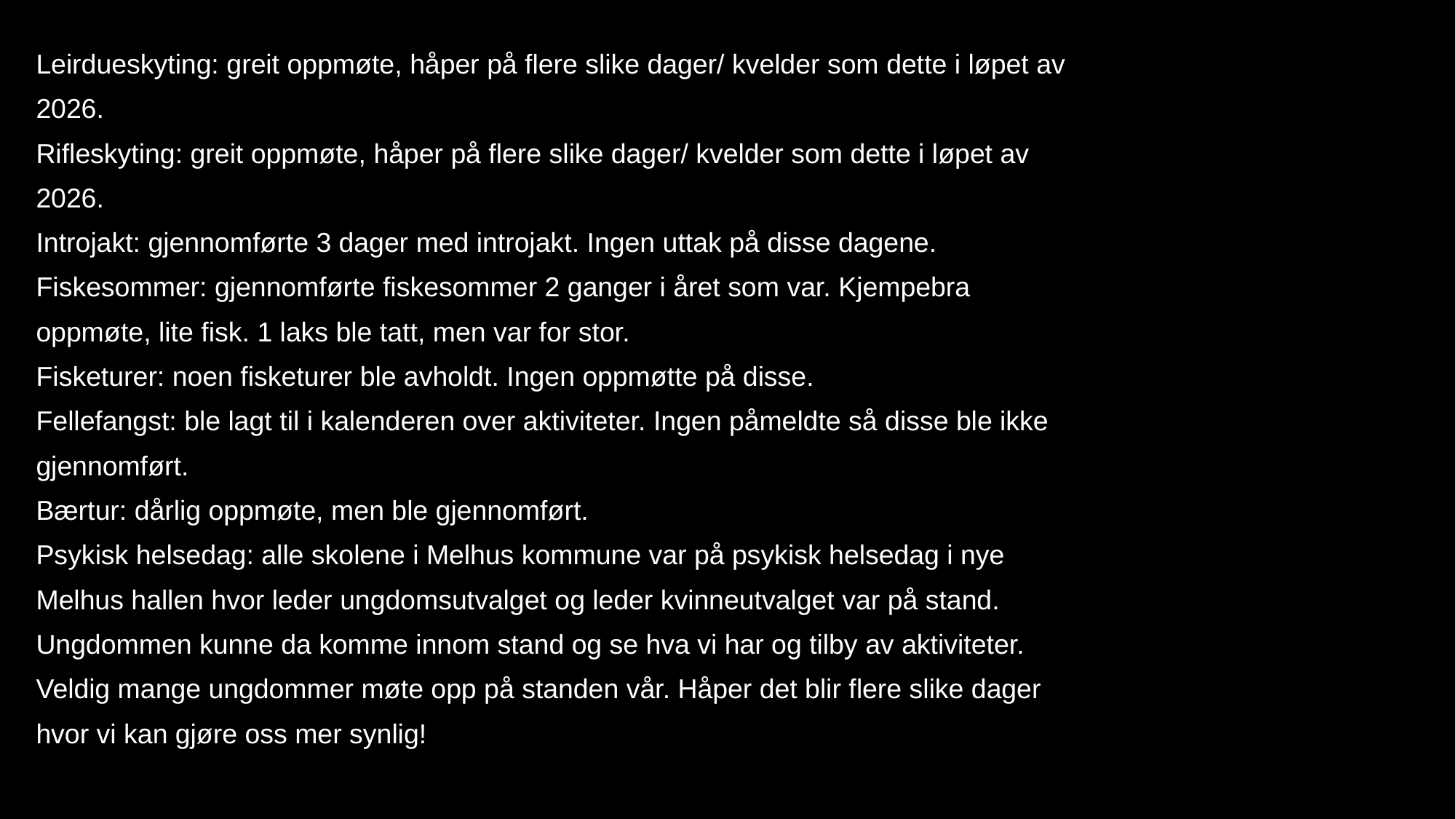

Leirdueskyting: greit oppmøte, håper på flere slike dager/ kvelder som dette i løpet av
2026.
Rifleskyting: greit oppmøte, håper på flere slike dager/ kvelder som dette i løpet av
2026.
Introjakt: gjennomførte 3 dager med introjakt. Ingen uttak på disse dagene.
Fiskesommer: gjennomførte fiskesommer 2 ganger i året som var. Kjempebra
oppmøte, lite fisk. 1 laks ble tatt, men var for stor.
Fisketurer: noen fisketurer ble avholdt. Ingen oppmøtte på disse.
Fellefangst: ble lagt til i kalenderen over aktiviteter. Ingen påmeldte så disse ble ikke
gjennomført.
Bærtur: dårlig oppmøte, men ble gjennomført.
Psykisk helsedag: alle skolene i Melhus kommune var på psykisk helsedag i nye
Melhus hallen hvor leder ungdomsutvalget og leder kvinneutvalget var på stand.
Ungdommen kunne da komme innom stand og se hva vi har og tilby av aktiviteter.
Veldig mange ungdommer møte opp på standen vår. Håper det blir flere slike dager
hvor vi kan gjøre oss mer synlig!